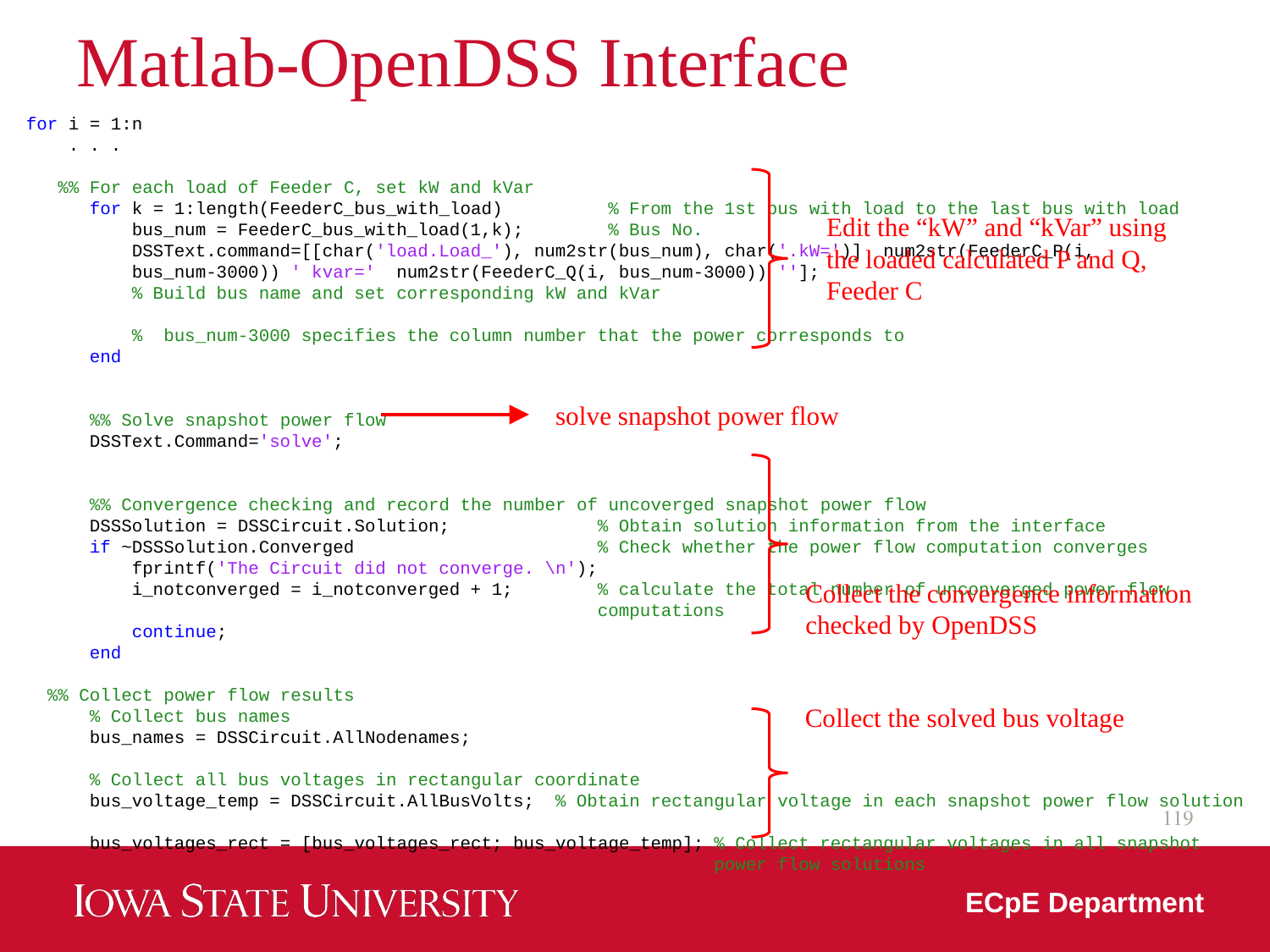

# Matlab-OpenDSS Interface
for i = 1:n
    . . .

   %% For each load of Feeder C, set kW and kVar
      for k = 1:length(FeederC_bus_with_load)          % From the 1st bus with load to the last bus with load
          bus_num = FeederC_bus_with_load(1,k);        % Bus No.
          DSSText.command=[[char('load.Load_'), num2str(bus_num), char('.kW=')]  num2str(FeederC_P(i,
          bus_num-3000)) ' kvar='  num2str(FeederC_Q(i, bus_num-3000)) ''];
          % Build bus name and set corresponding kW and kVar
          %  bus_num-3000 specifies the column number that the power corresponds to
      end

      %% Solve snapshot power flow
      DSSText.Command='solve';

      %% Convergence checking and record the number of uncoverged snapshot power flow
      DSSSolution = DSSCircuit.Solution;              % Obtain solution information from the interface
      if ~DSSSolution.Converged                       % Check whether the power flow computation converges
          fprintf('The Circuit did not converge. \n');
          i_notconverged = i_notconverged + 1;        % calculate the total number of unconverged power flow
                                                      computations
          continue;
      end

  %% Collect power flow results
      % Collect bus names
      bus_names = DSSCircuit.AllNodenames;

      % Collect all bus voltages in rectangular coordinate
      bus_voltage_temp = DSSCircuit.AllBusVolts;  % Obtain rectangular voltage in each snapshot power flow solution
      bus_voltages_rect = [bus_voltages_rect; bus_voltage_temp]; % Collect rectangular voltages in all snapshot
                                                                 power flow solutions

Edit the “kW” and “kVar” using
the loaded calculated P and Q,
Feeder C
solve snapshot power flow

Collect the convergence information
checked by OpenDSS
Collect the solved bus voltage

119
ECpE Department